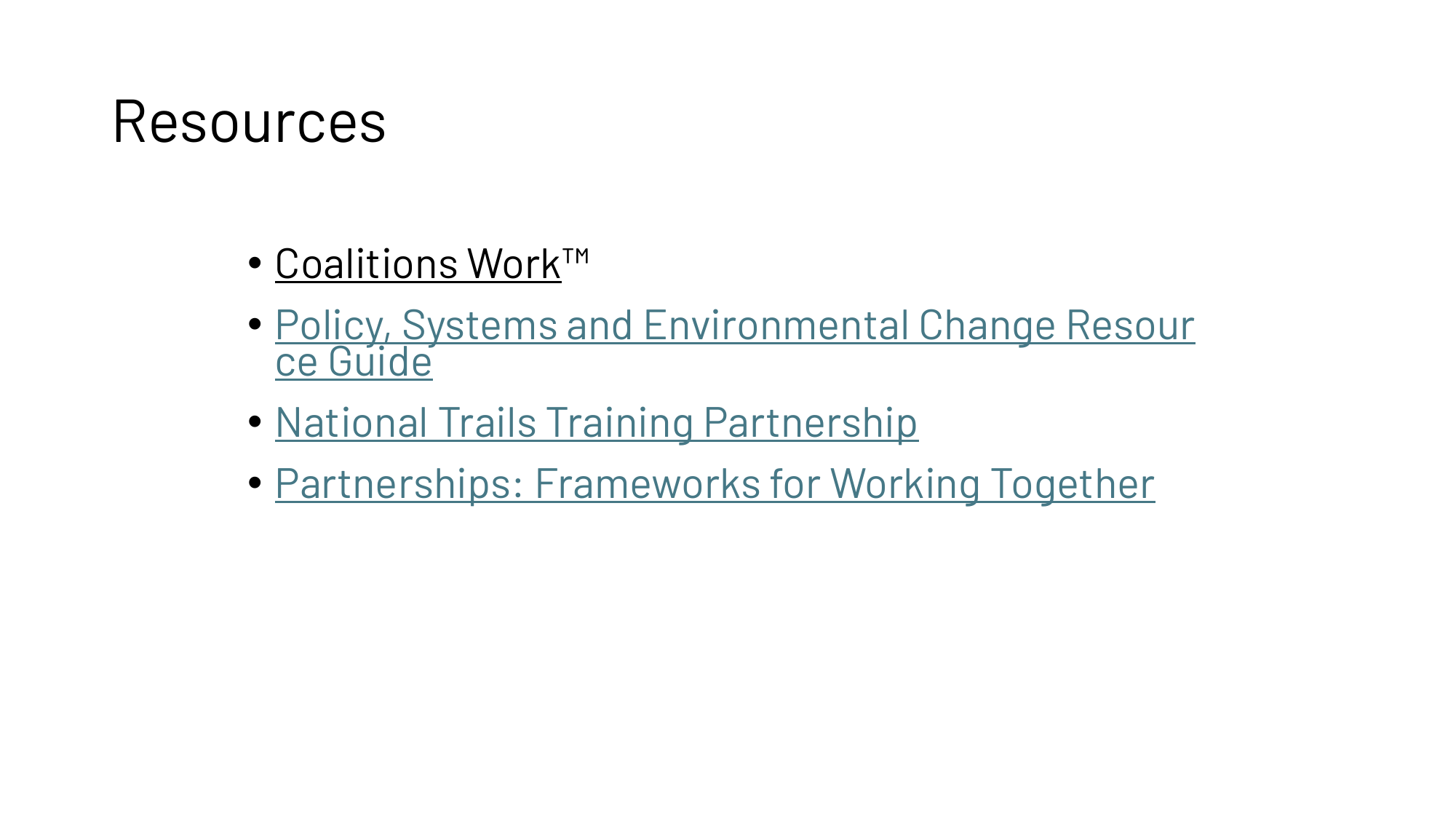

# Resources
Coalitions Work™
Policy, Systems and Environmental Change Resource Guide
National Trails Training Partnership
Partnerships: Frameworks for Working Together